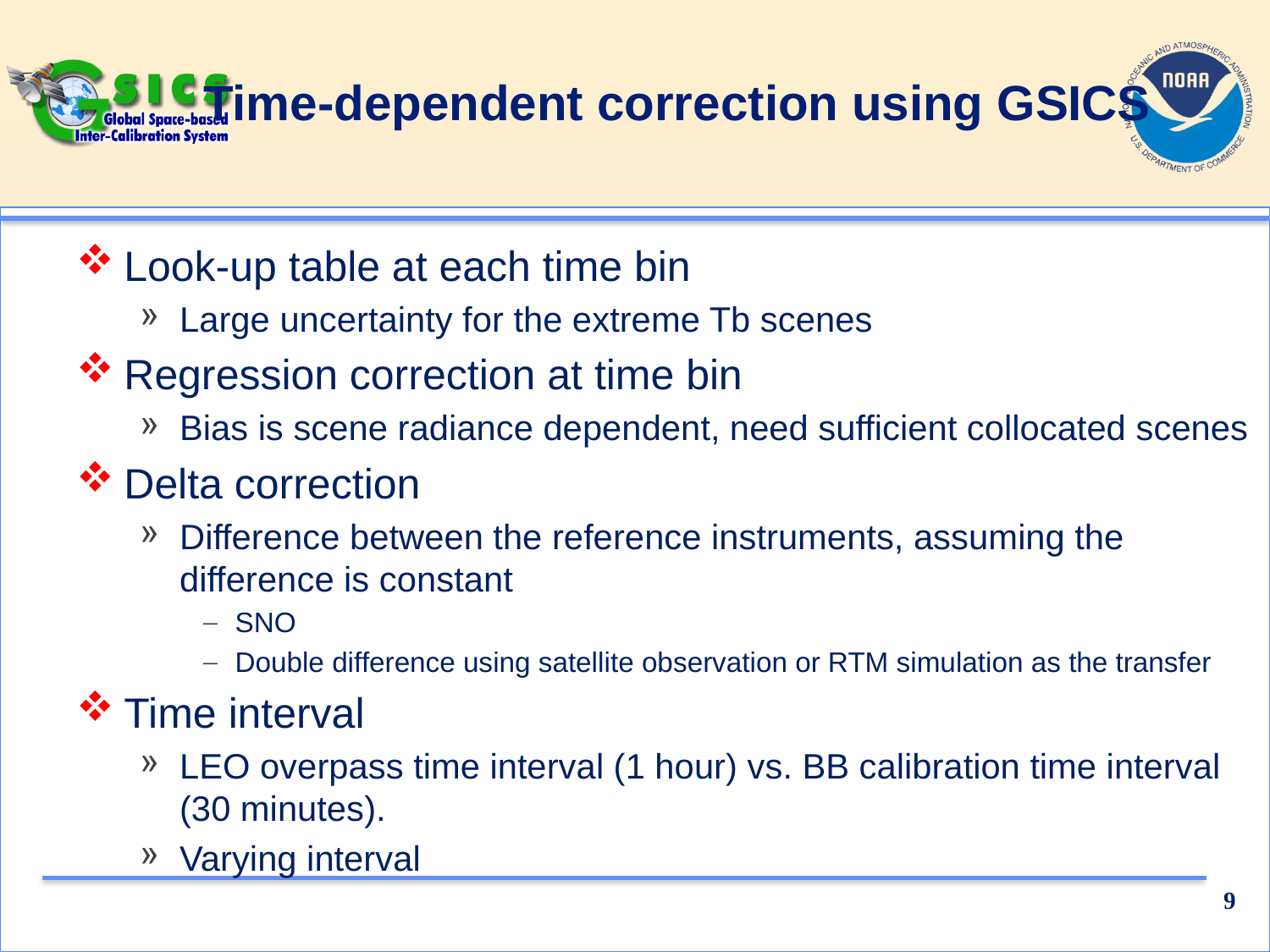

# Time-dependent correction using GSICS
Look-up table at each time bin
Large uncertainty for the extreme Tb scenes
Regression correction at time bin
Bias is scene radiance dependent, need sufficient collocated scenes
Delta correction
Difference between the reference instruments, assuming the difference is constant
SNO
Double difference using satellite observation or RTM simulation as the transfer
Time interval
LEO overpass time interval (1 hour) vs. BB calibration time interval (30 minutes).
Varying interval

9